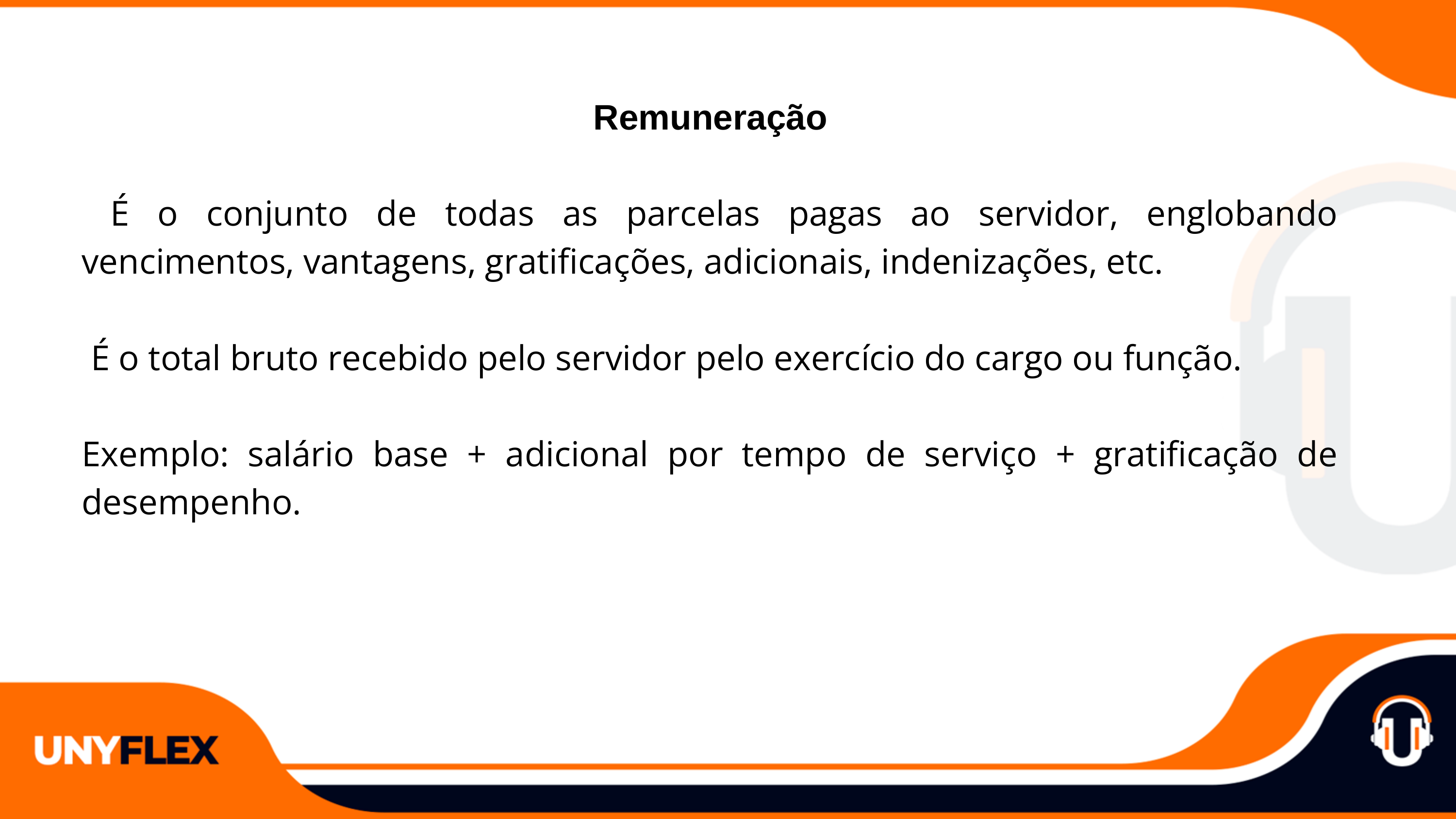

Remuneração

 É o conjunto de todas as parcelas pagas ao servidor, englobando vencimentos, vantagens, gratificações, adicionais, indenizações, etc.

 É o total bruto recebido pelo servidor pelo exercício do cargo ou função.

Exemplo: salário base + adicional por tempo de serviço + gratificação de desempenho.